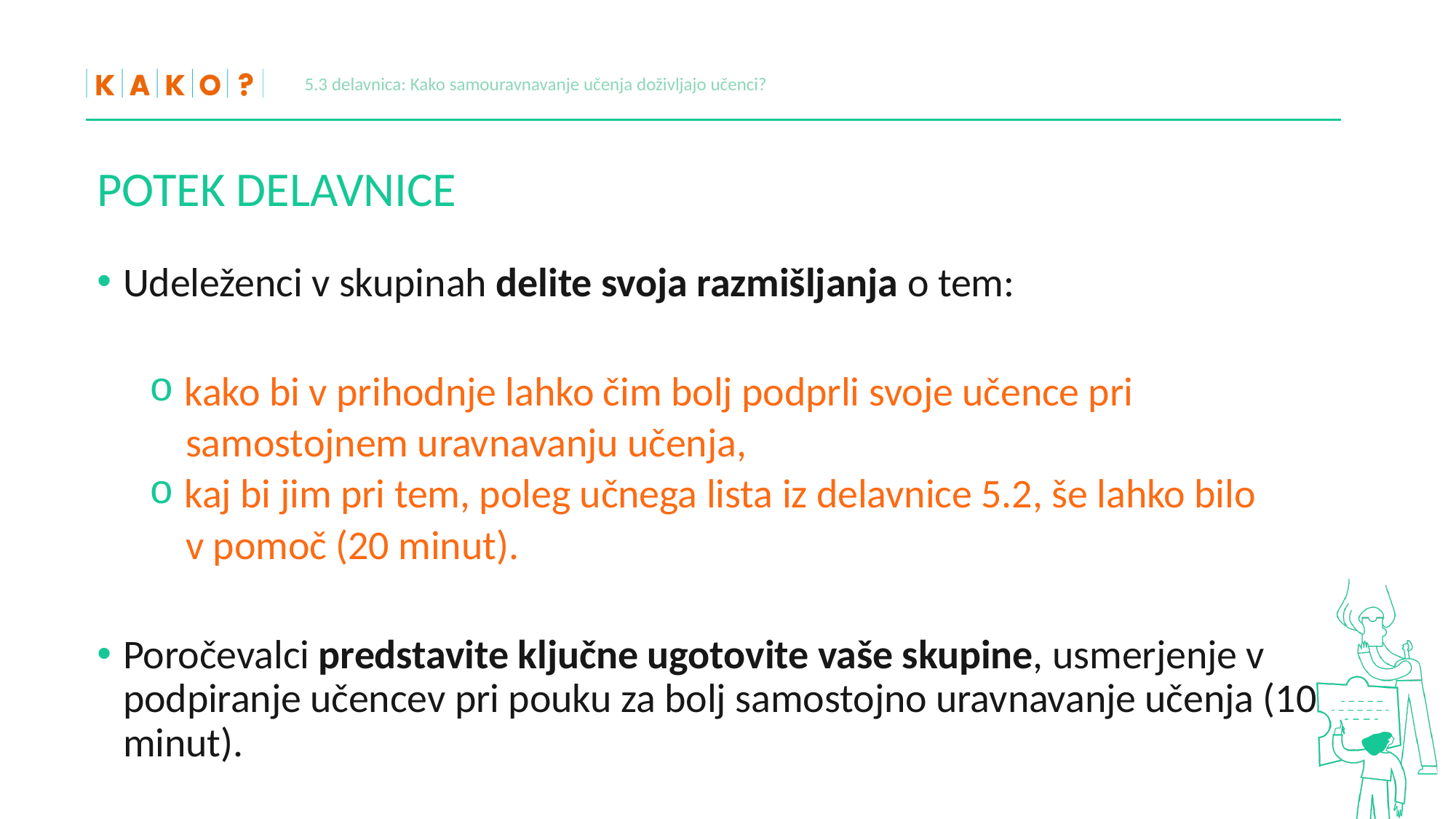

5.3 delavnica: Kako samouravnavanje učenja doživljajo učenci?
# POTEK DELAVNICE
Udeleženci v skupinah delite svoja razmišljanja o tem:

 kako bi v prihodnje lahko čim bolj podprli svoje učence pri
    samostojnem uravnavanju učenja,
 kaj bi jim pri tem, poleg učnega lista iz delavnice 5.2, še lahko bilo
    v pomoč (20 minut).

Poročevalci predstavite ključne ugotovite vaše skupine, usmerjenje v podpiranje učencev pri pouku za bolj samostojno uravnavanje učenja (10 minut).